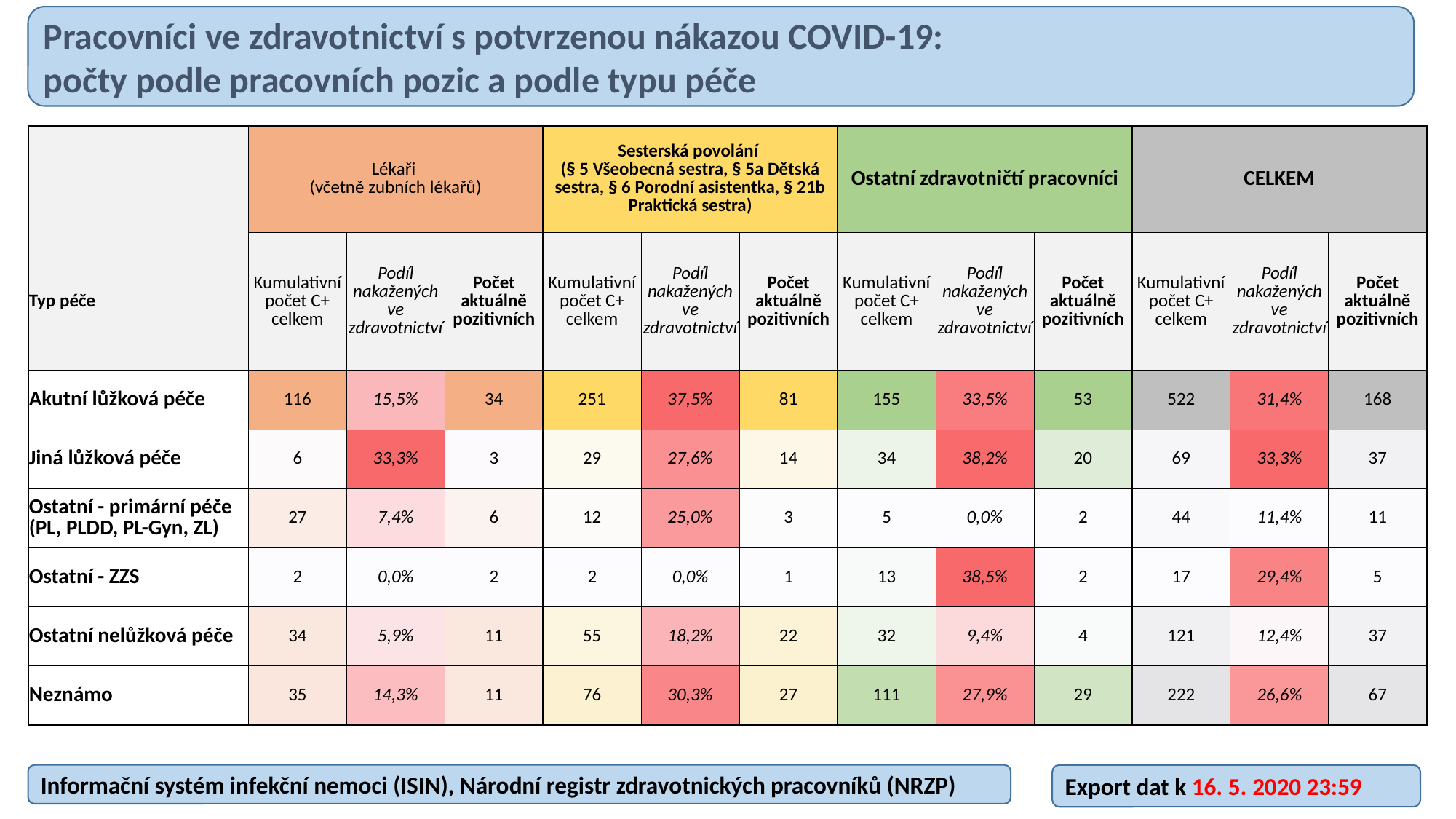

Pracovníci ve zdravotnictví s potvrzenou nákazou COVID-19:
počty podle pracovních pozic a podle typu péče
|  | Lékaři (včetně zubních lékařů) |  |  | Sesterská povolání (§ 5 Všeobecná sestra, § 5a Dětská sestra, § 6 Porodní asistentka, § 21b Praktická sestra) |  |  | Ostatní zdravotničtí pracovníci |  |  | CELKEM |  |  |
| --- | --- | --- | --- | --- | --- | --- | --- | --- | --- | --- | --- | --- |
| Typ péče | Kumulativní počet C+ celkem | Podíl nakažených ve zdravotnictví | Počet aktuálně pozitivních | Kumulativní počet C+ celkem | Podíl nakažených ve zdravotnictví | Počet aktuálně pozitivních | Kumulativní počet C+ celkem | Podíl nakažených ve zdravotnictví | Počet aktuálně pozitivních | Kumulativní počet C+ celkem | Podíl nakažených ve zdravotnictví | Počet aktuálně pozitivních |
| Akutní lůžková péče | 116 | 15,5% | 34 | 251 | 37,5% | 81 | 155 | 33,5% | 53 | 522 | 31,4% | 168 |
| Jiná lůžková péče | 6 | 33,3% | 3 | 29 | 27,6% | 14 | 34 | 38,2% | 20 | 69 | 33,3% | 37 |
| Ostatní - primární péče (PL, PLDD, PL-Gyn, ZL) | 27 | 7,4% | 6 | 12 | 25,0% | 3 | 5 | 0,0% | 2 | 44 | 11,4% | 11 |
| Ostatní - ZZS | 2 | 0,0% | 2 | 2 | 0,0% | 1 | 13 | 38,5% | 2 | 17 | 29,4% | 5 |
| Ostatní nelůžková péče | 34 | 5,9% | 11 | 55 | 18,2% | 22 | 32 | 9,4% | 4 | 121 | 12,4% | 37 |
| Neznámo | 35 | 14,3% | 11 | 76 | 30,3% | 27 | 111 | 27,9% | 29 | 222 | 26,6% | 67 |
Informační systém infekční nemoci (ISIN), Národní registr zdravotnických pracovníků (NRZP)
Export dat k 16. 5. 2020 23:59